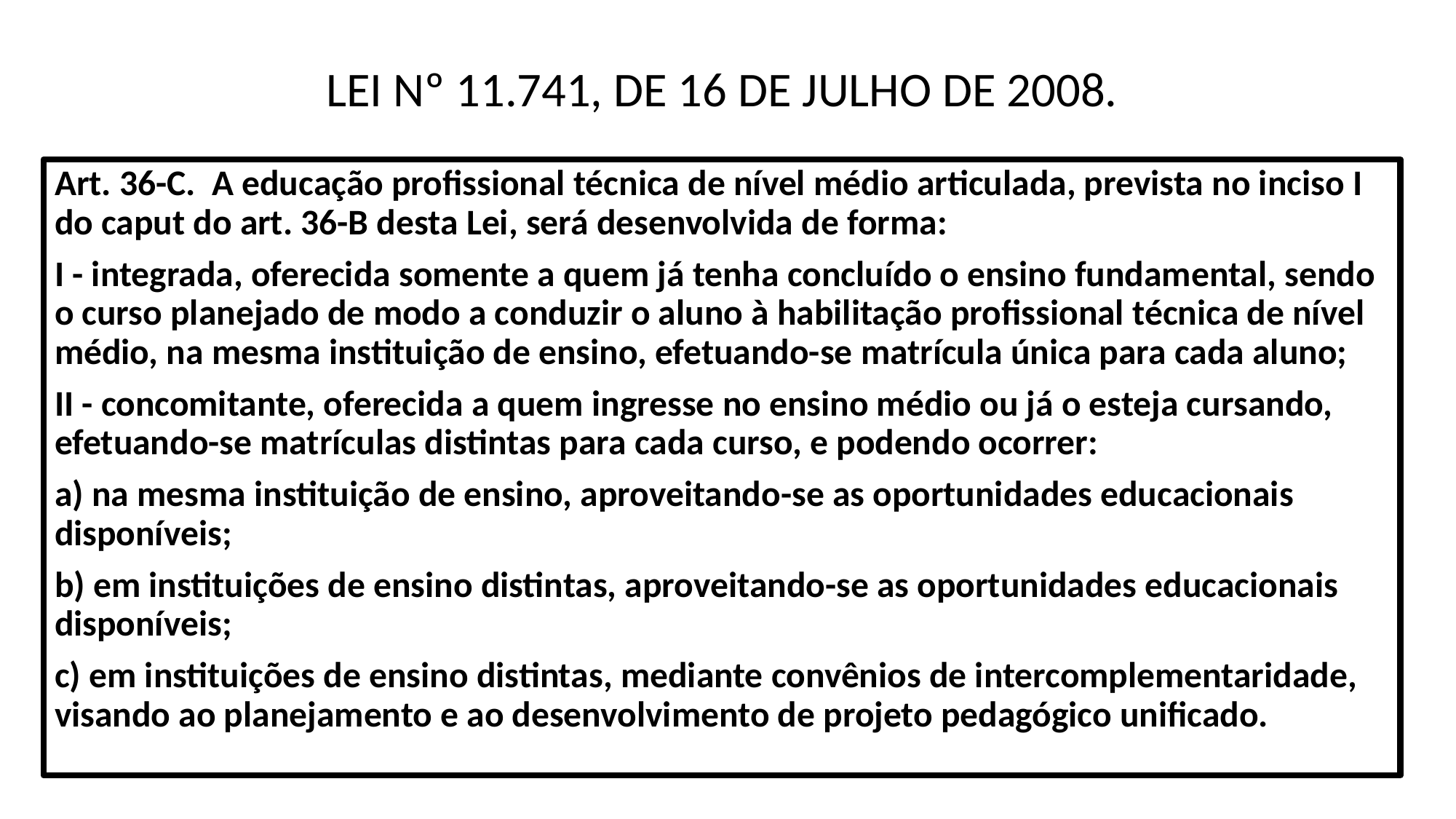

# LEI Nº 11.741, DE 16 DE JULHO DE 2008.
Art. 36-C.  A educação profissional técnica de nível médio articulada, prevista no inciso I do caput do art. 36-B desta Lei, será desenvolvida de forma:
I - integrada, oferecida somente a quem já tenha concluído o ensino fundamental, sendo o curso planejado de modo a conduzir o aluno à habilitação profissional técnica de nível médio, na mesma instituição de ensino, efetuando-se matrícula única para cada aluno;
II - concomitante, oferecida a quem ingresse no ensino médio ou já o esteja cursando, efetuando-se matrículas distintas para cada curso, e podendo ocorrer:
a) na mesma instituição de ensino, aproveitando-se as oportunidades educacionais disponíveis;
b) em instituições de ensino distintas, aproveitando-se as oportunidades educacionais disponíveis;
c) em instituições de ensino distintas, mediante convênios de intercomplementaridade, visando ao planejamento e ao desenvolvimento de projeto pedagógico unificado.